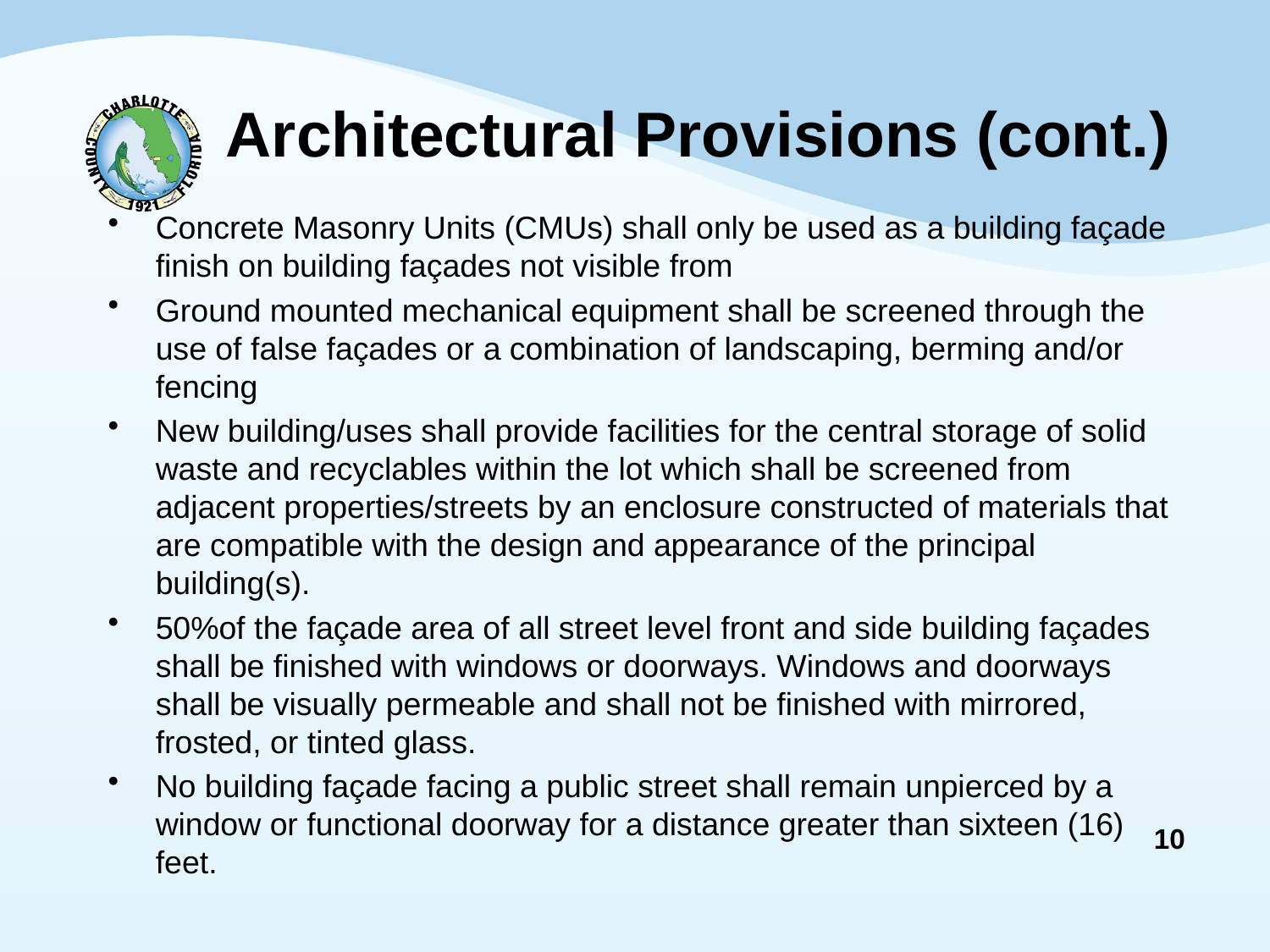

# Architectural Provisions (cont.)
Concrete Masonry Units (CMUs) shall only be used as a building façade finish on building façades not visible from
Ground mounted mechanical equipment shall be screened through the use of false façades or a combination of landscaping, berming and/or fencing
New building/uses shall provide facilities for the central storage of solid waste and recyclables within the lot which shall be screened from adjacent properties/streets by an enclosure constructed of materials that are compatible with the design and appearance of the principal building(s).
50%of the façade area of all street level front and side building façades shall be finished with windows or doorways. Windows and doorways shall be visually permeable and shall not be finished with mirrored, frosted, or tinted glass.
No building façade facing a public street shall remain unpierced by a window or functional doorway for a distance greater than sixteen (16) feet.

10